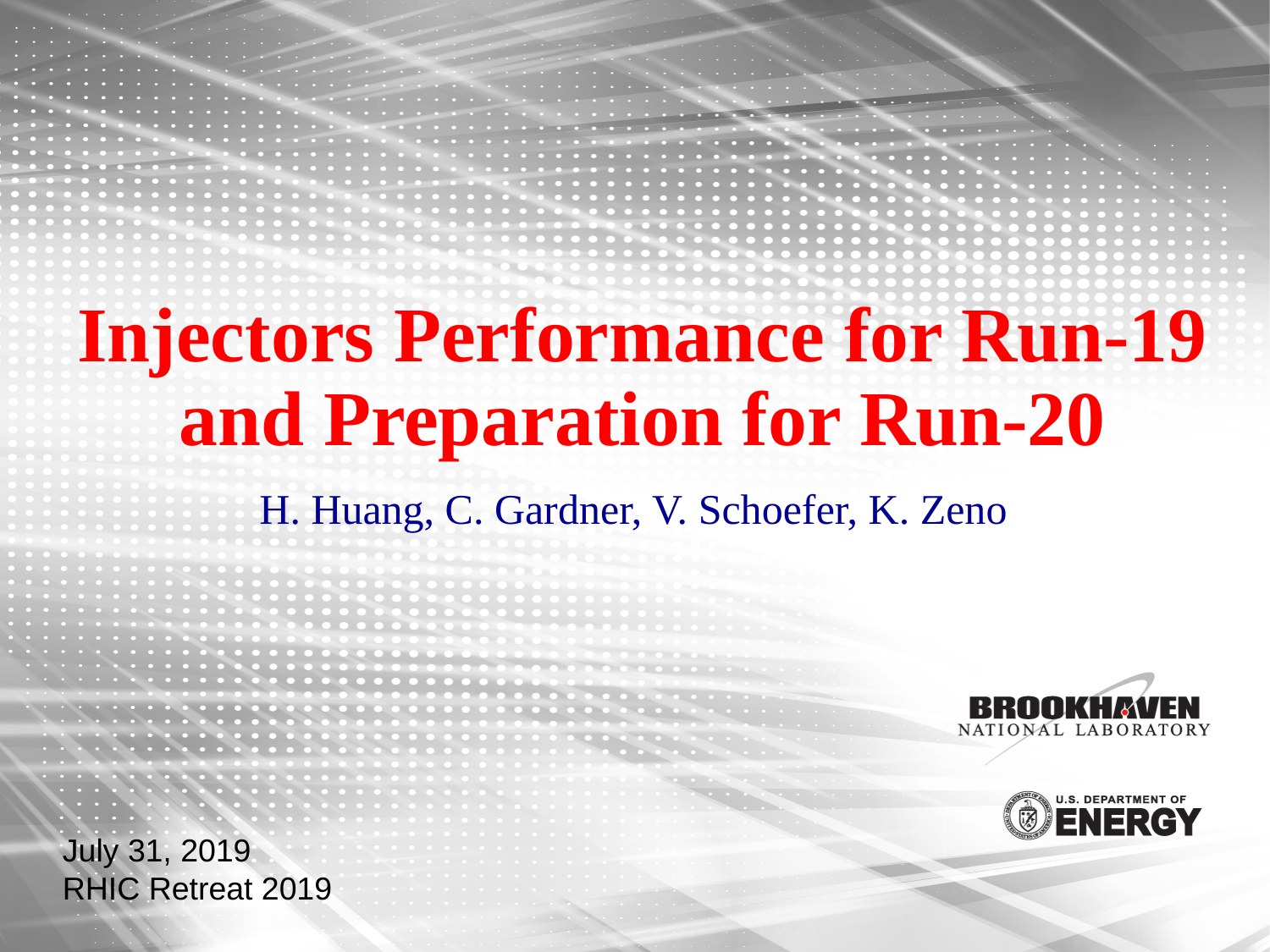

# Injectors Performance for Run-19 and Preparation for Run-20
 H. Huang, C. Gardner, V. Schoefer, K. Zeno
July 31, 2019
RHIC Retreat 2019